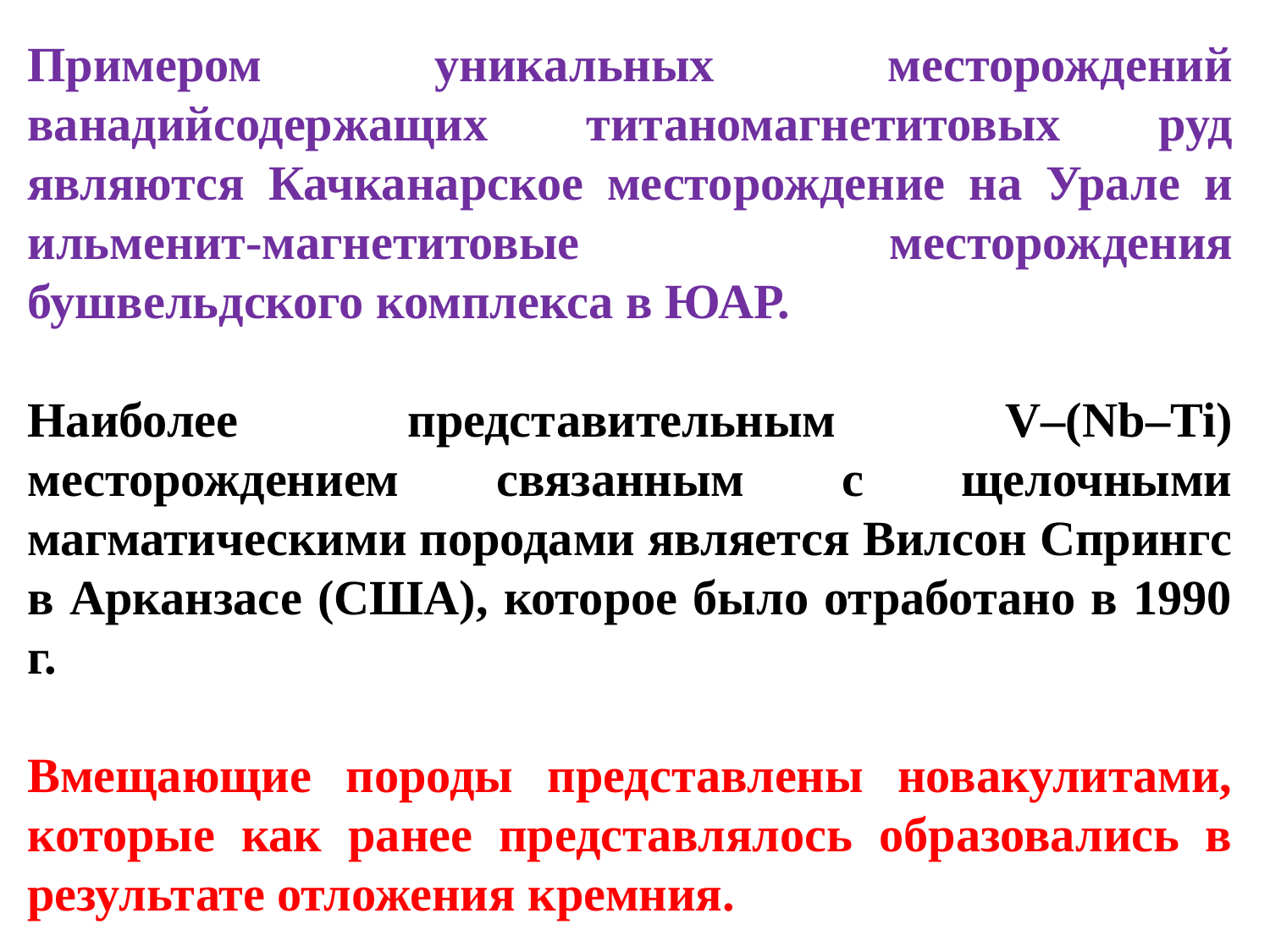

Примером уникальных месторождений ванадийсодержащих титаномагнетитовых руд являются Качканарское месторождение на Урале и ильменит-магнетитовые месторождения бушвельдского комплекса в ЮАР.

Наиболее представительным V–(Nb–Ti) месторождением связанным с щелочными магматическими породами является Вилсон Спрингс в Арканзасе (США), которое было отработано в 1990 г.

Вмещающие породы представлены новакулитами, которые как ранее представлялось образовались в результате отложения кремния.